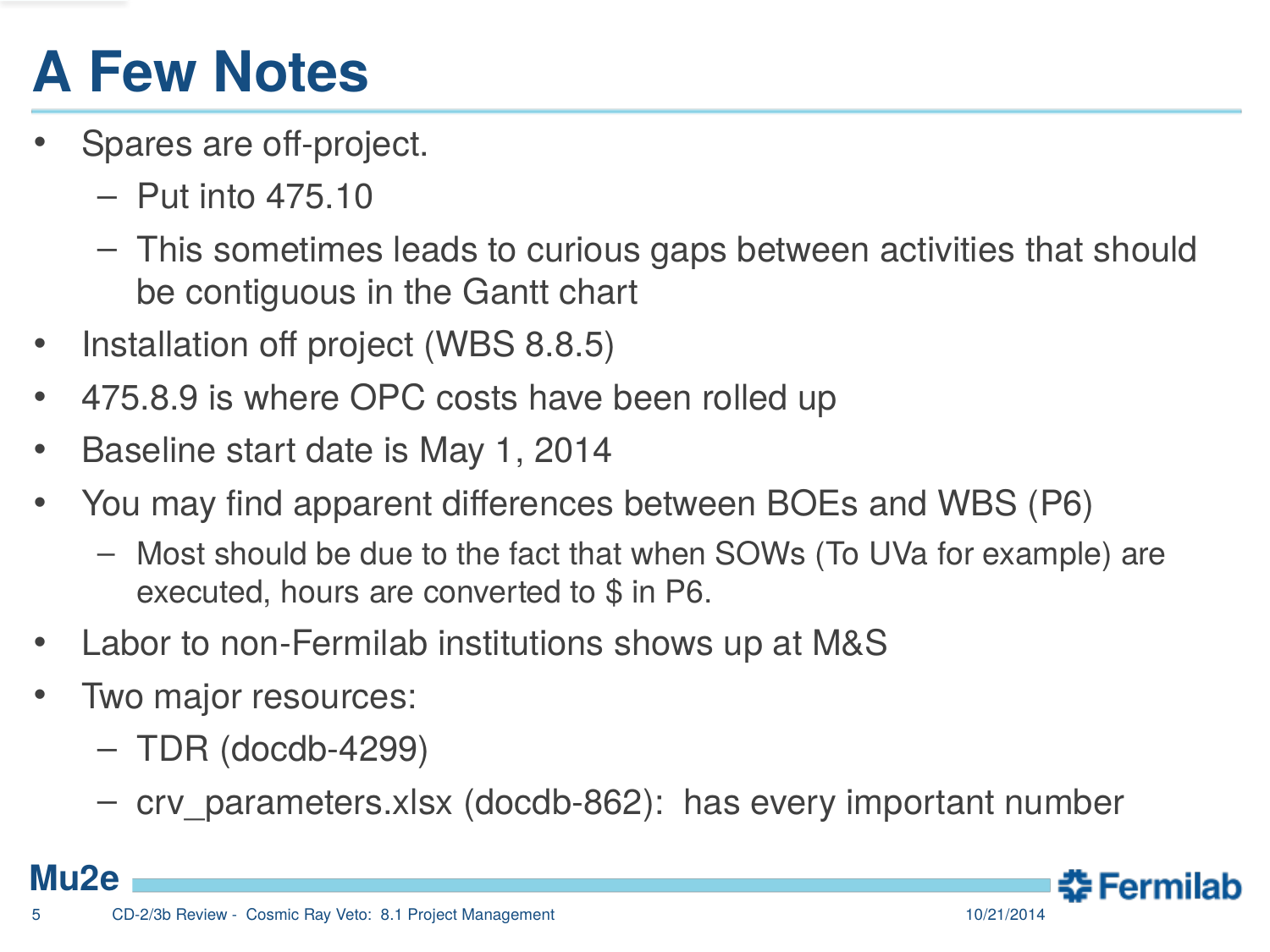

# A Few Notes
Spares are off-project.
Put into 475.10
This sometimes leads to curious gaps between activities that should be contiguous in the Gantt chart
Installation off project (WBS 8.8.5)
475.8.9 is where OPC costs have been rolled up
Baseline start date is May 1, 2014
You may find apparent differences between BOEs and WBS (P6)
Most should be due to the fact that when SOWs (To UVa for example) are executed, hours are converted to $ in P6.
Labor to non-Fermilab institutions shows up at M&S
Two major resources:
TDR (docdb-4299)
crv_parameters.xlsx (docdb-862):  has every important number
5
CD-2/3b Review -  Cosmic Ray Veto:  8.1 Project Management
10/21/2014